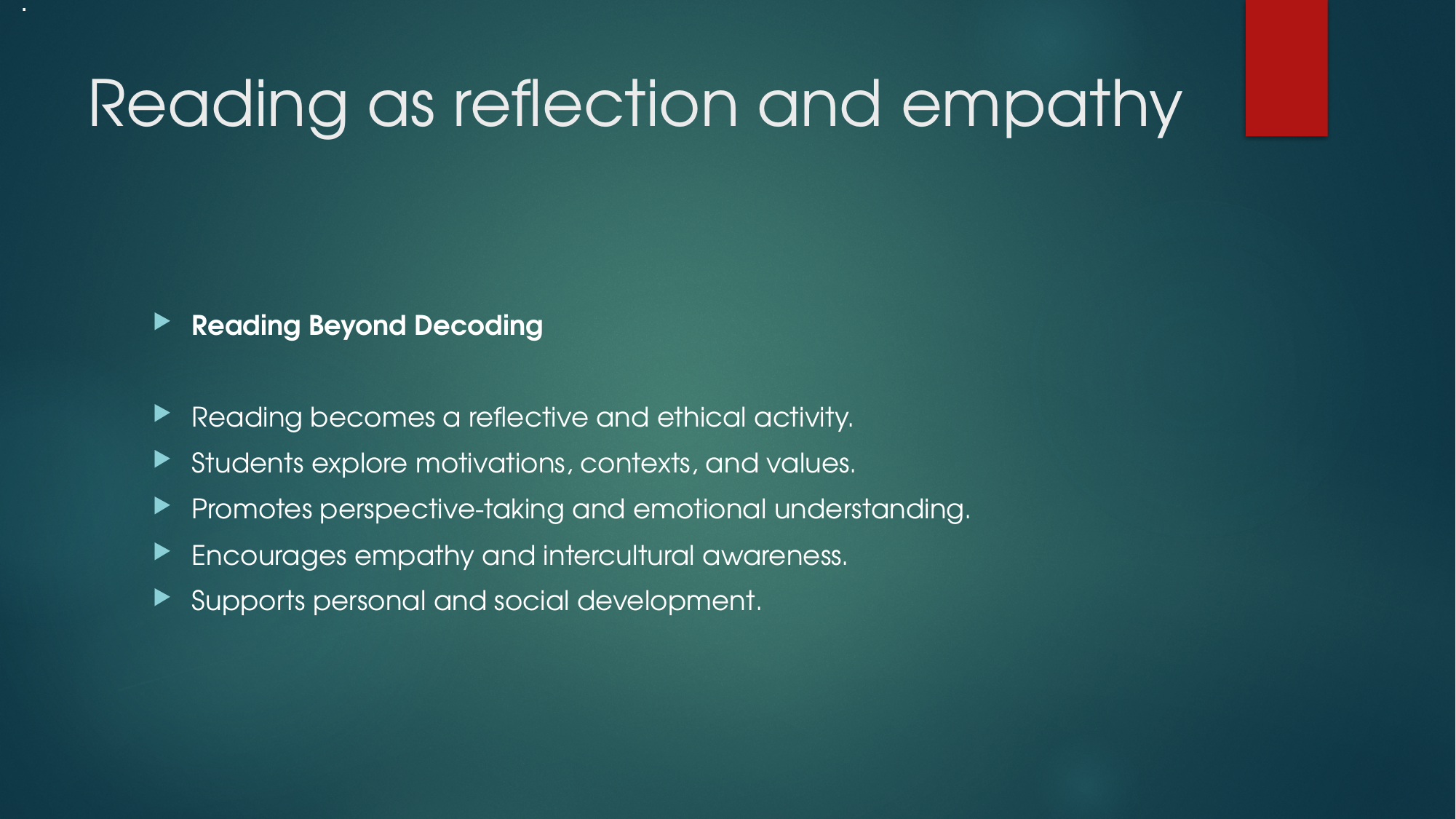

.
# Reading as reflection and empathy
Reading Beyond Decoding

Reading becomes a reflective and ethical activity.
Students explore motivations, contexts, and values.
Promotes perspective-taking and emotional understanding.
Encourages empathy and intercultural awareness.
Supports personal and social development.